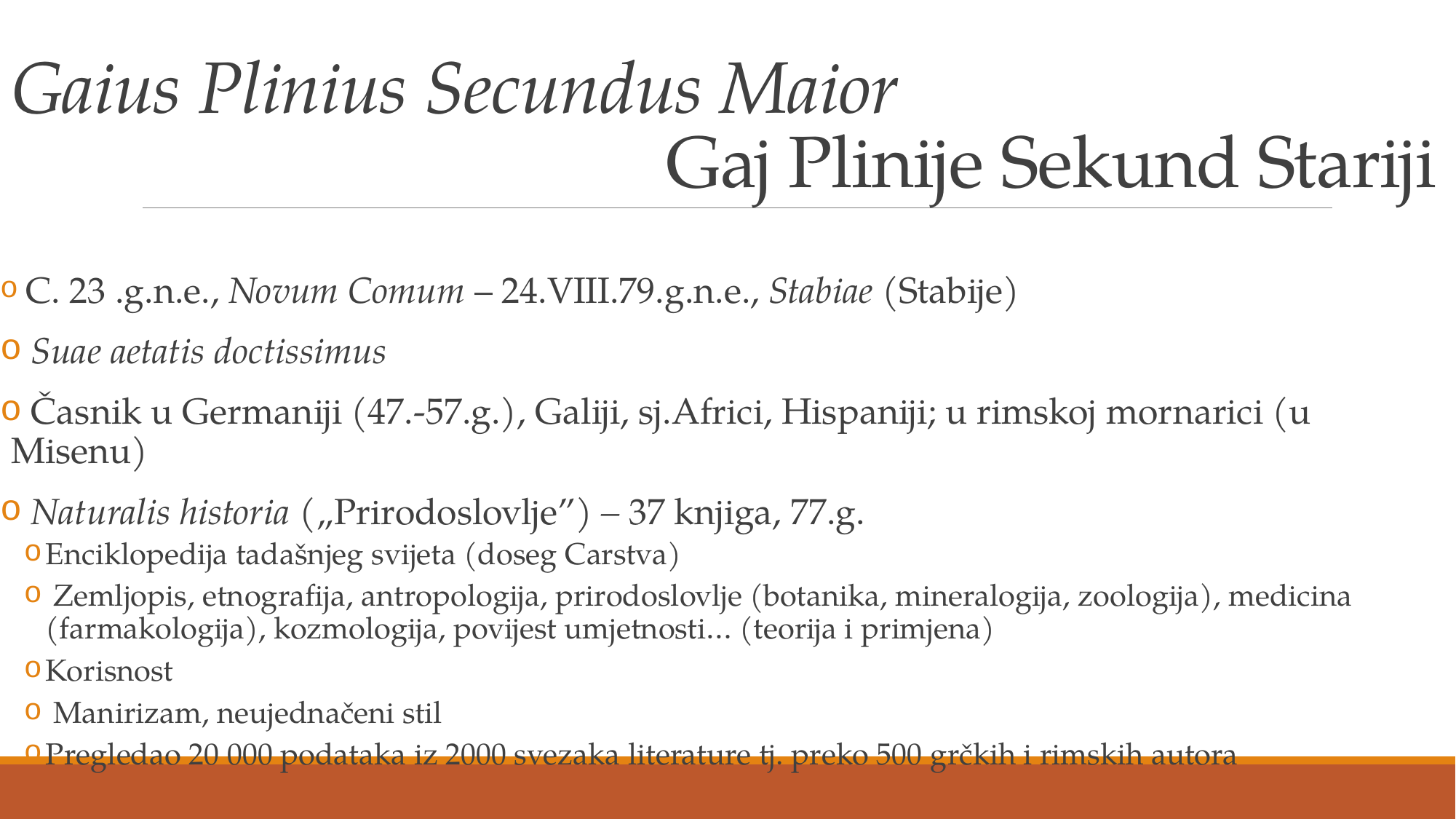

# Gaius Plinius Secundus Maior Gaj Plinije Sekund Stariji
 C. 23 .g.n.e., Novum Comum – 24.VIII.79.g.n.e., Stabiae (Stabije)
 Suae aetatis doctissimus
 Časnik u Germaniji (47.-57.g.), Galiji, sj.Africi, Hispaniji; u rimskoj mornarici (u Misenu)
 Naturalis historia („Prirodoslovlje”) – 37 knjiga, 77.g.
Enciklopedija tadašnjeg svijeta (doseg Carstva)
 Zemljopis, etnografija, antropologija, prirodoslovlje (botanika, mineralogija, zoologija), medicina (farmakologija), kozmologija, povijest umjetnosti… (teorija i primjena)
Korisnost
 Manirizam, neujednačeni stil
Pregledao 20 000 podataka iz 2000 svezaka literature tj. preko 500 grčkih i rimskih autora